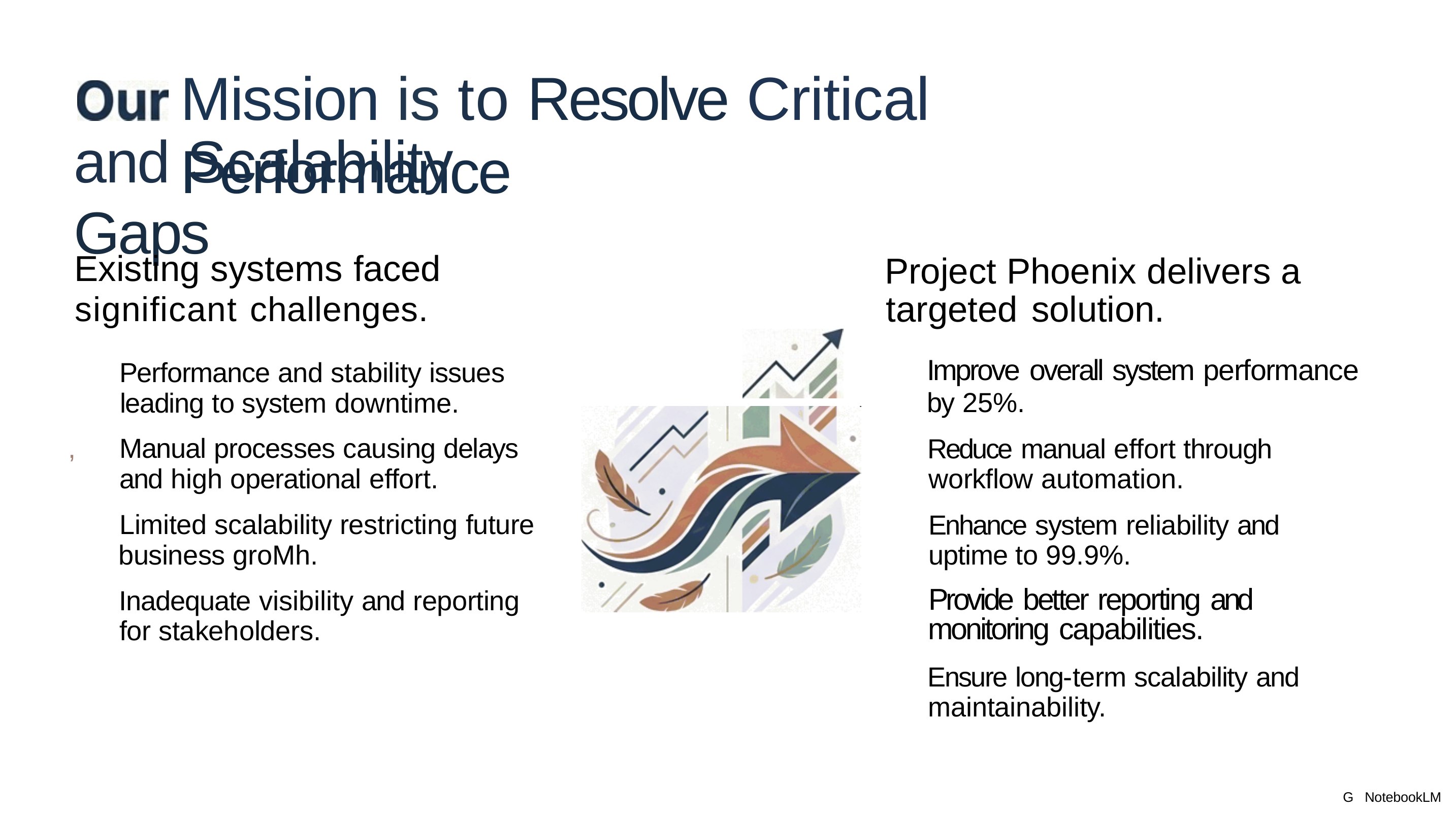

# Mission is to Resolve Critical Performance
and Scalability Gaps
Existing systems faced
significant challenges.
Performance and stability issues leading to system downtime.
,	Manual processes causing delays and high operational effort.
Limited scalability restricting future business groMh.
Inadequate visibility and reporting for stakeholders.
Project Phoenix delivers a targeted solution.
Improve overall system performance
by 25%.
Reduce manual effort through workflow automation.
Enhance system reliability and uptime to 99.9%.
Provide better reporting and monitoring capabilities.
Ensure long-term scalability and maintainability.
G	NotebookLM